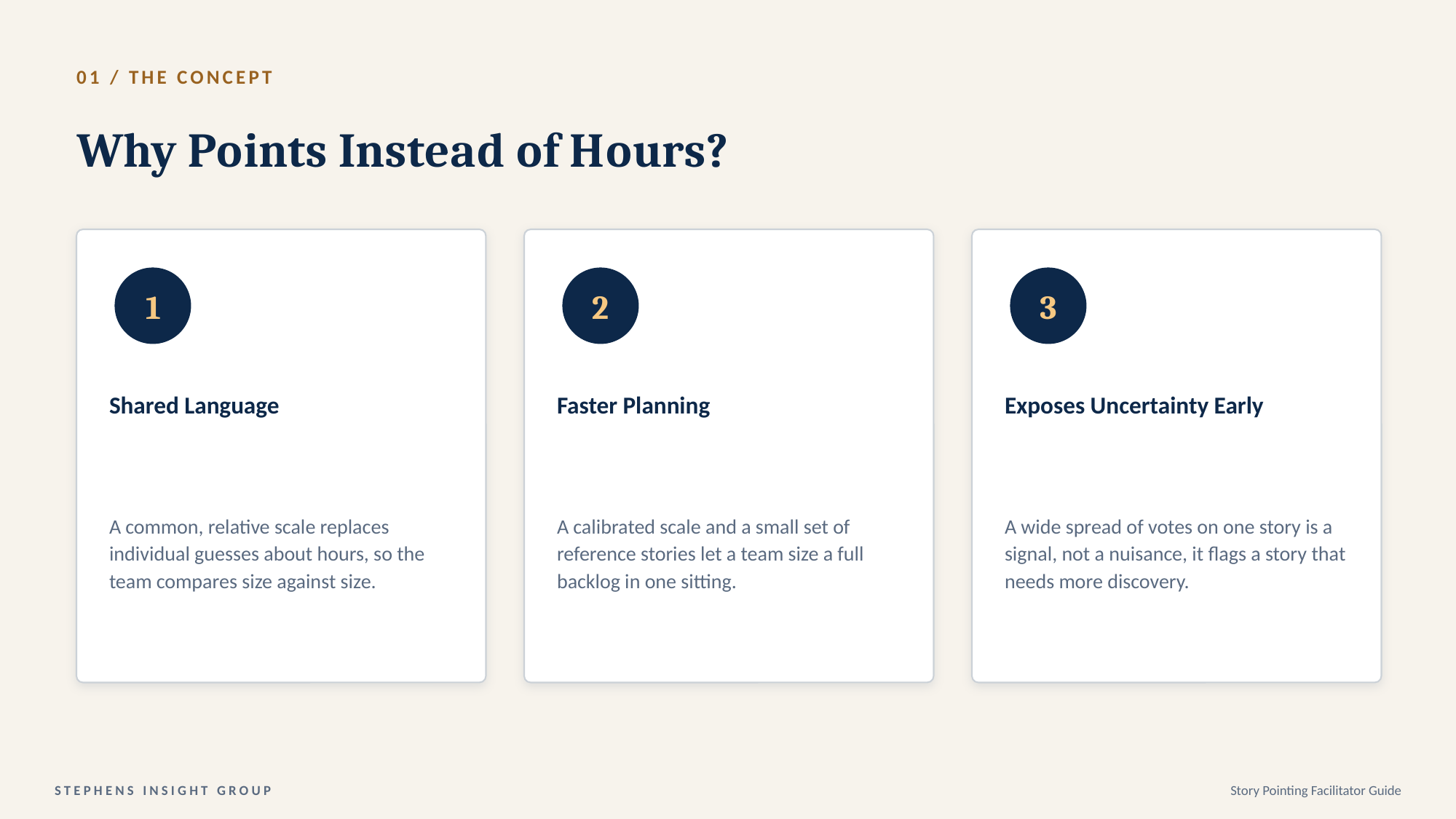

01 / THE CONCEPT
Why Points Instead of Hours?

1

2

3
Shared Language
Faster Planning
Exposes Uncertainty Early
A common, relative scale replaces individual guesses about hours, so the team compares size against size.
A calibrated scale and a small set of reference stories let a team size a full backlog in one sitting.
A wide spread of votes on one story is a signal, not a nuisance, it flags a story that needs more discovery.
STEPHENS INSIGHT GROUP
Story Pointing Facilitator Guide